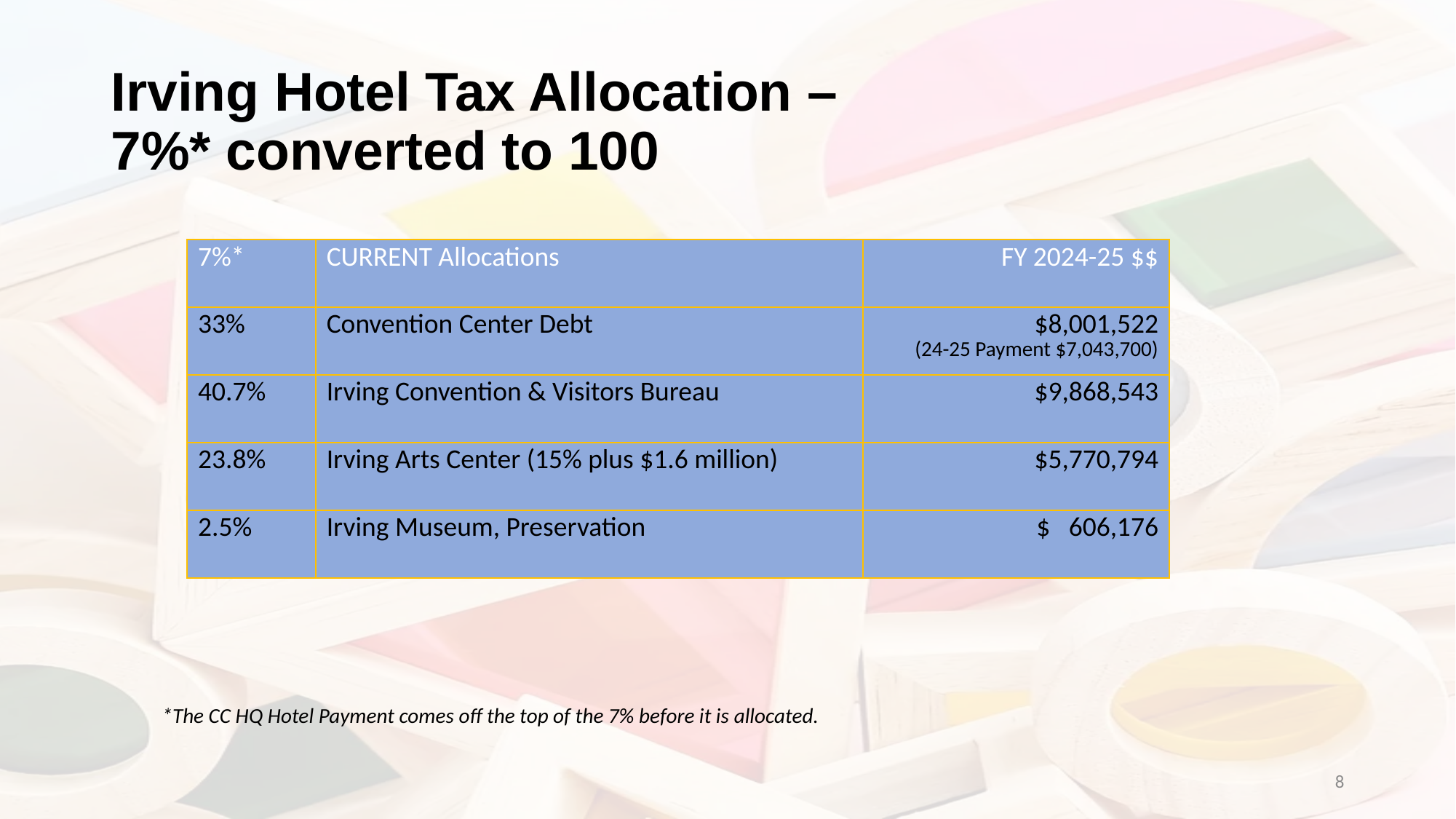

# Irving Hotel Tax Allocation – 7%* converted to 100
| 7%\* | CURRENT Allocations | FY 2024-25 $$ |
| --- | --- | --- |
| 33% | Convention Center Debt | $8,001,522 (24-25 Payment $7,043,700) |
| 40.7% | Irving Convention & Visitors Bureau | $9,868,543 |
| 23.8% | Irving Arts Center (15% plus $1.6 million) | $5,770,794 |
| 2.5% | Irving Museum, Preservation | $ 606,176 |
*The CC HQ Hotel Payment comes off the top of the 7% before it is allocated.

8